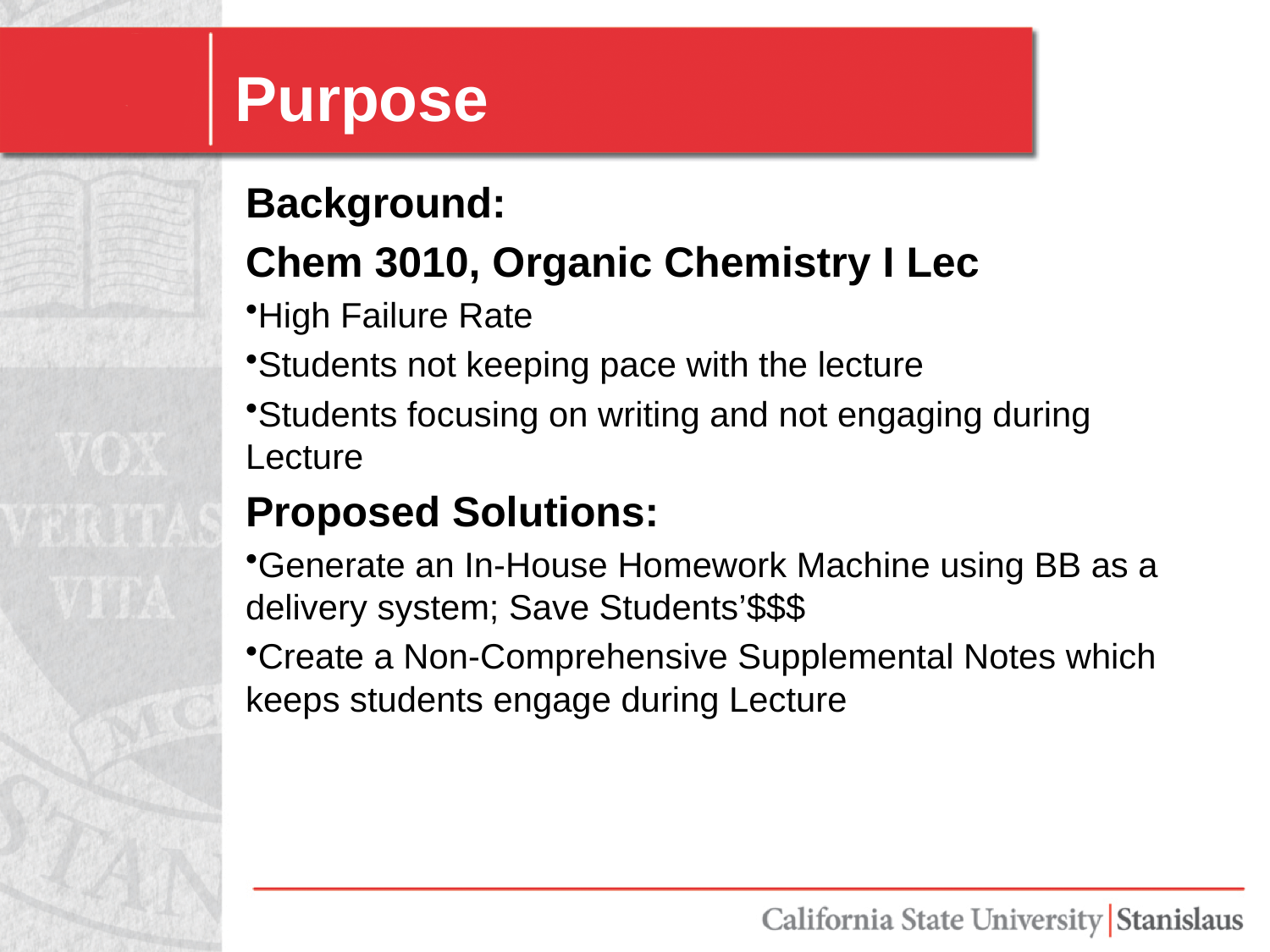

# Purpose
Background:
Chem 3010, Organic Chemistry I Lec
High Failure Rate
Students not keeping pace with the lecture
Students focusing on writing and not engaging during Lecture
Proposed Solutions:
Generate an In-House Homework Machine using BB as a delivery system; Save Students’$$$
Create a Non-Comprehensive Supplemental Notes which keeps students engage during Lecture